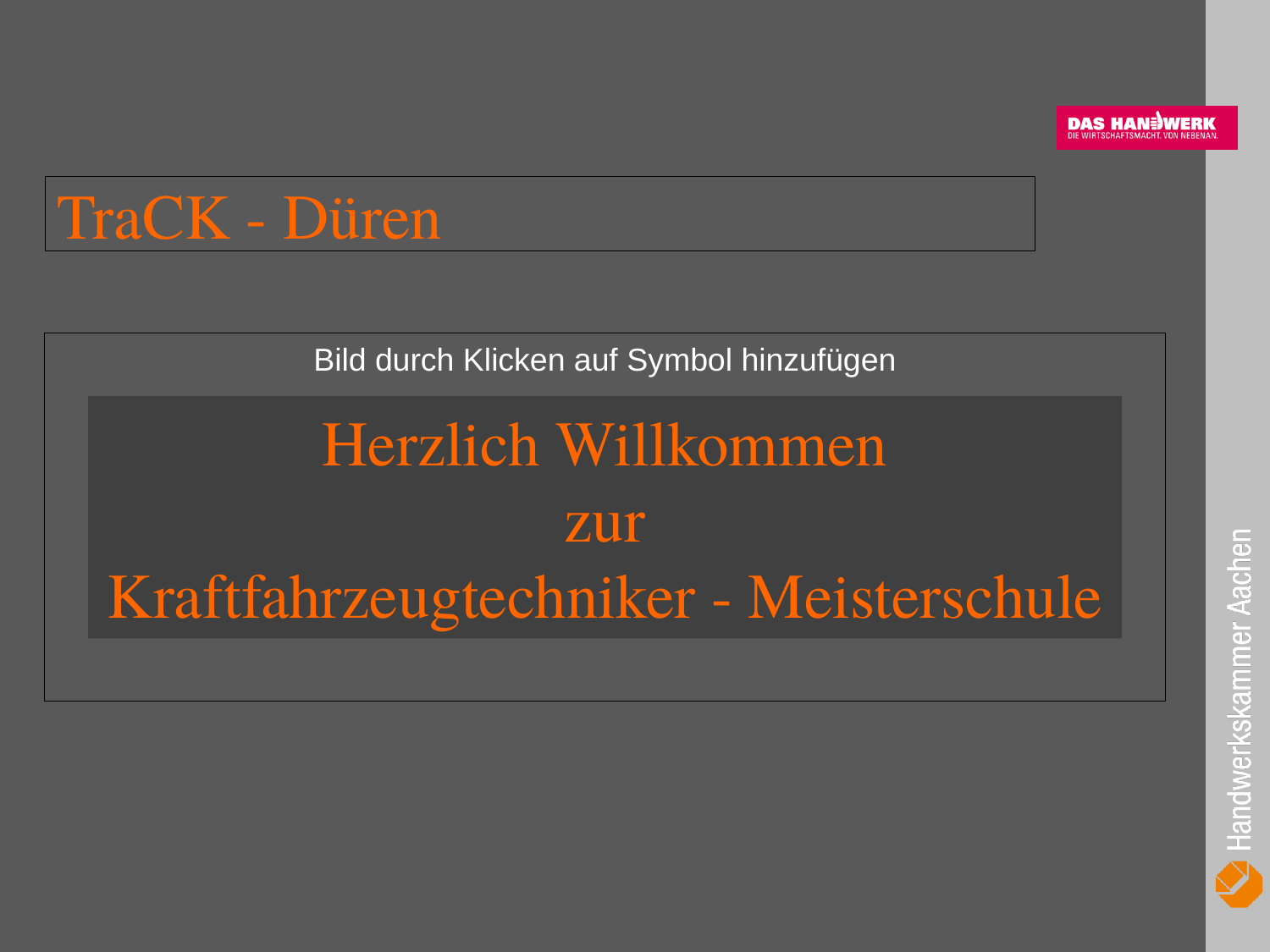

TraCK - Düren

Herzlich Willkommen
zur
Kraftfahrzeugtechniker - Meisterschule